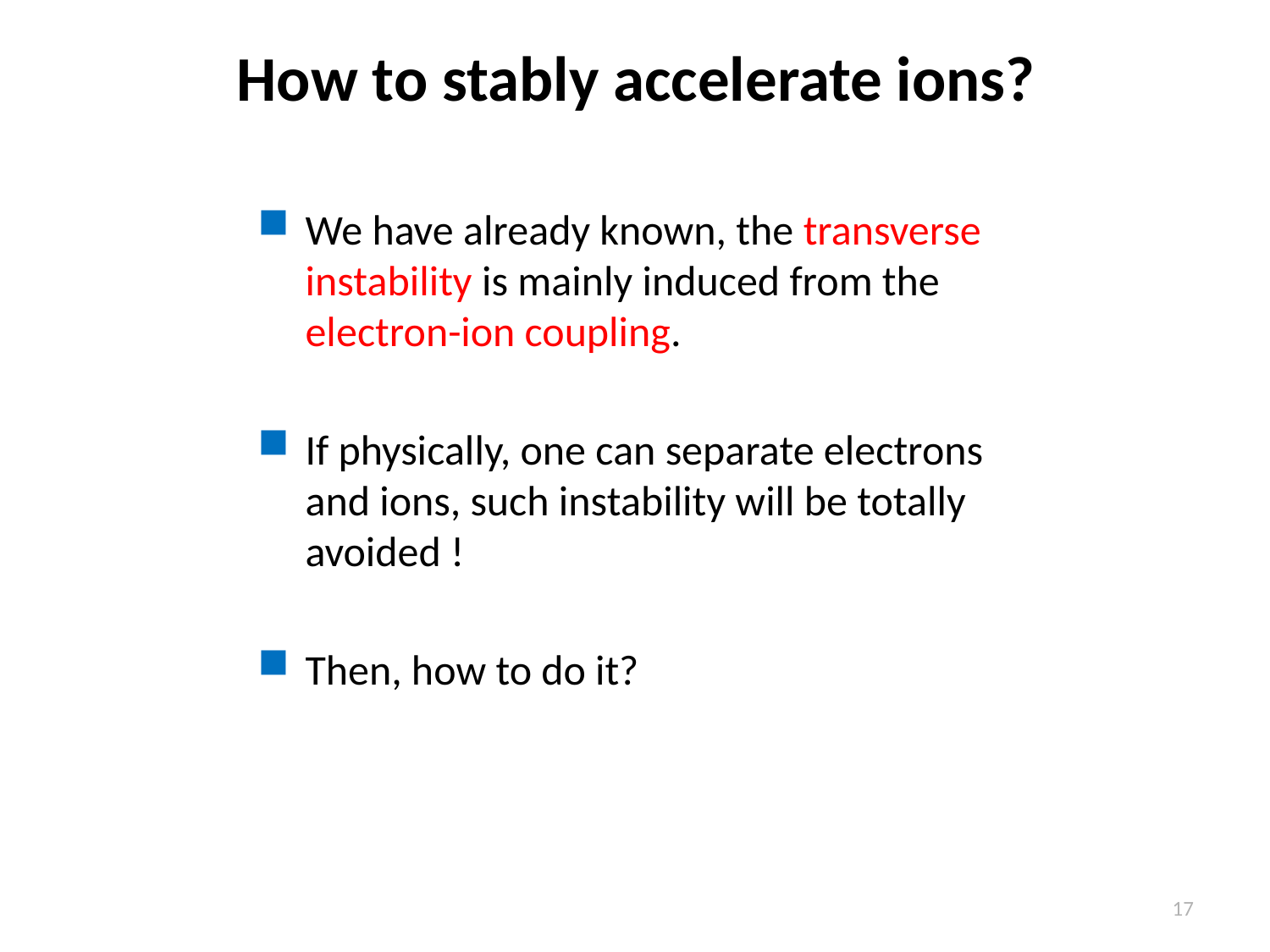

# How to stably accelerate ions?
We have already known, the transverse instability is mainly induced from the electron-ion coupling.

If physically, one can separate electrons and ions, such instability will be totally avoided !

Then, how to do it?

17